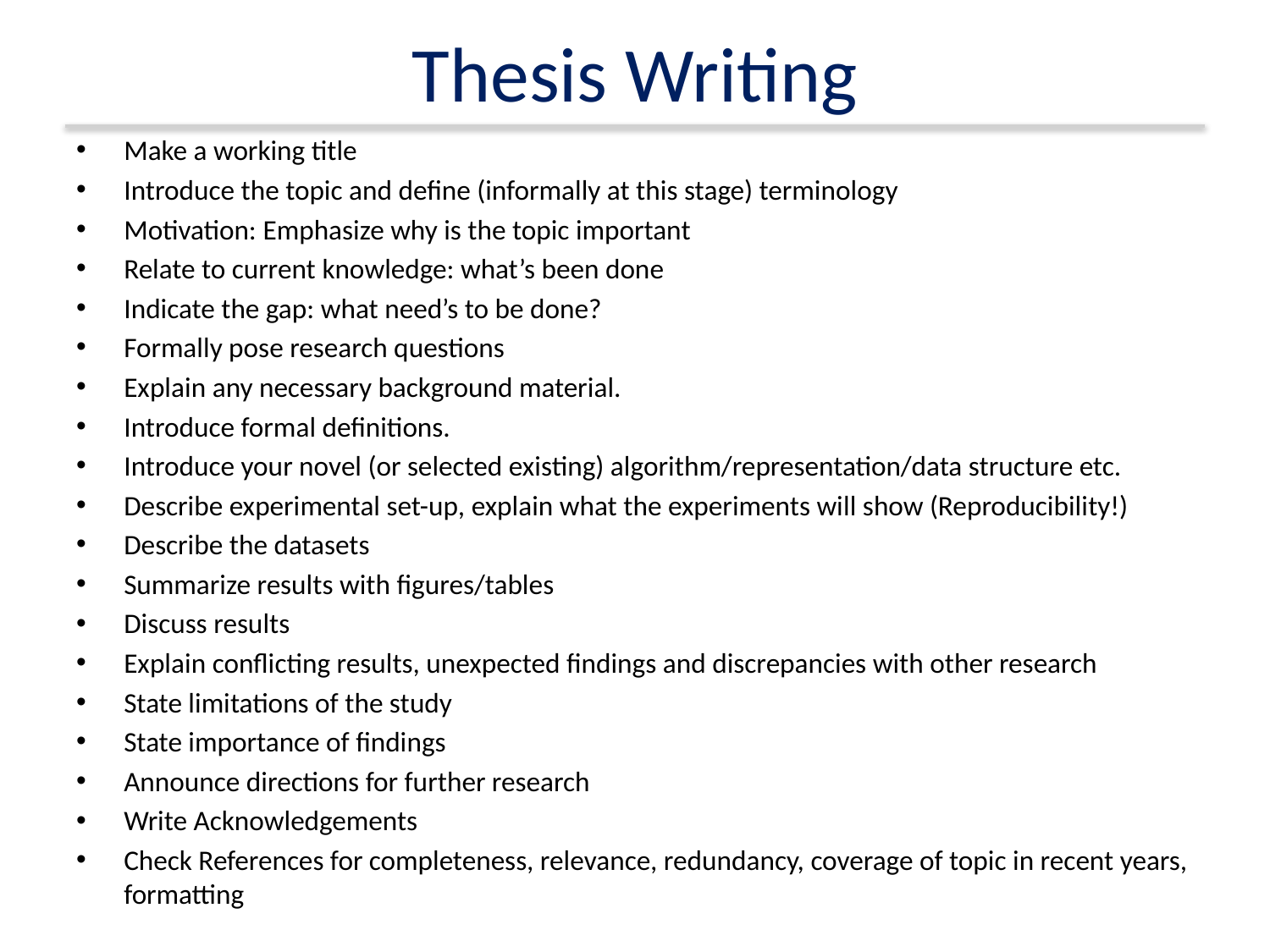

# Thesis Writing
Make a working title
Introduce the topic and define (informally at this stage) terminology
Motivation: Emphasize why is the topic important
Relate to current knowledge: what’s been done
Indicate the gap: what need’s to be done?
Formally pose research questions
Explain any necessary background material.
Introduce formal definitions.
Introduce your novel (or selected existing) algorithm/representation/data structure etc.
Describe experimental set-up, explain what the experiments will show (Reproducibility!)
Describe the datasets
Summarize results with figures/tables
Discuss results
Explain conflicting results, unexpected findings and discrepancies with other research
State limitations of the study
State importance of findings
Announce directions for further research
Write Acknowledgements
Check References for completeness, relevance, redundancy, coverage of topic in recent years, formatting